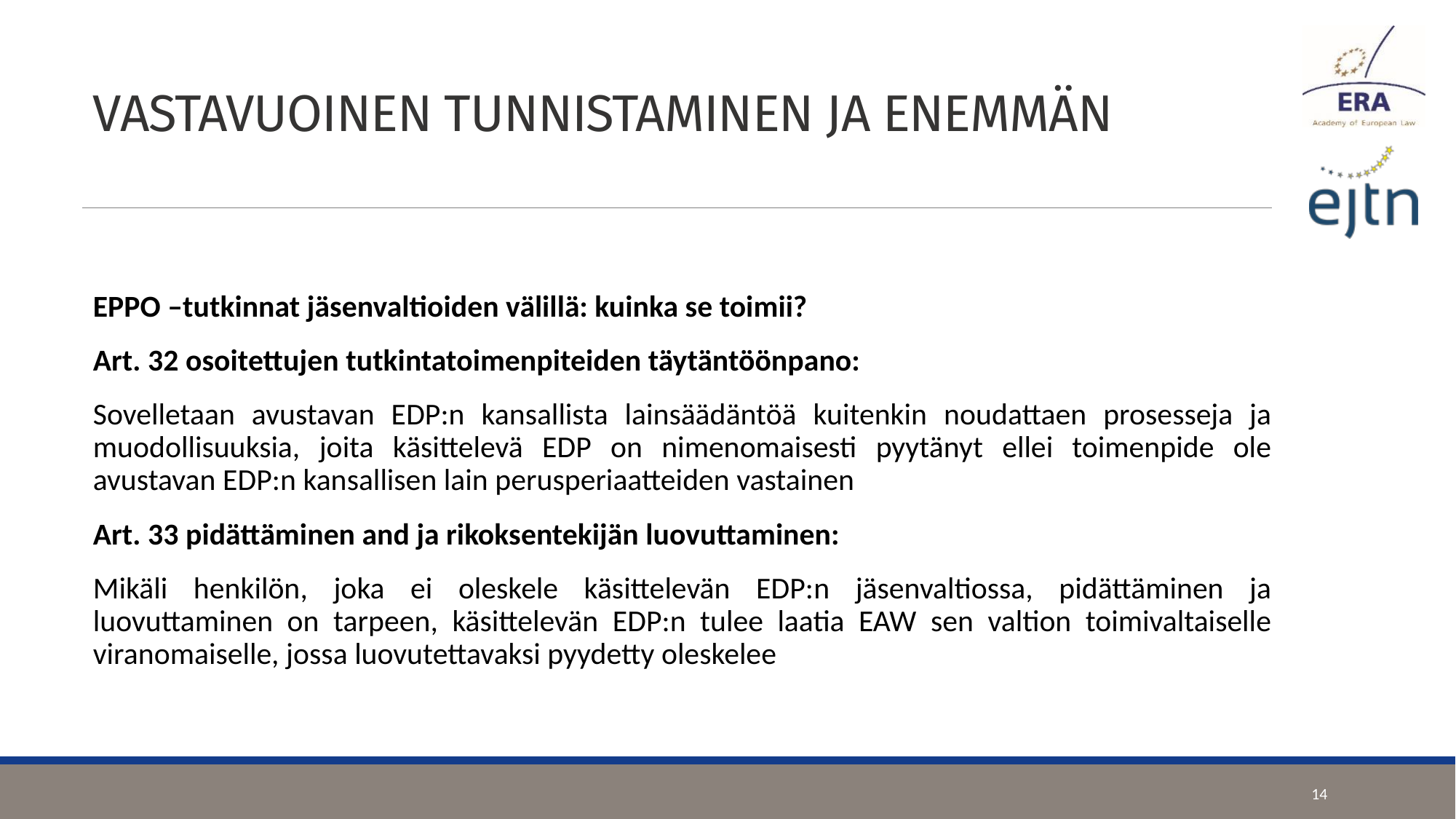

# VASTAVUOINEN TUNNISTAMINEN JA ENEMMÄN

EPPO –tutkinnat jäsenvaltioiden välillä: kuinka se toimii?
Art. 32 osoitettujen tutkintatoimenpiteiden täytäntöönpano:
Sovelletaan avustavan EDP:n kansallista lainsäädäntöä kuitenkin noudattaen prosesseja ja muodollisuuksia, joita käsittelevä EDP on nimenomaisesti pyytänyt ellei toimenpide ole avustavan EDP:n kansallisen lain perusperiaatteiden vastainen
Art. 33 pidättäminen and ja rikoksentekijän luovuttaminen:
Mikäli henkilön, joka ei oleskele käsittelevän EDP:n jäsenvaltiossa, pidättäminen ja luovuttaminen on tarpeen, käsittelevän EDP:n tulee laatia EAW sen valtion toimivaltaiselle viranomaiselle, jossa luovutettavaksi pyydetty oleskelee
14